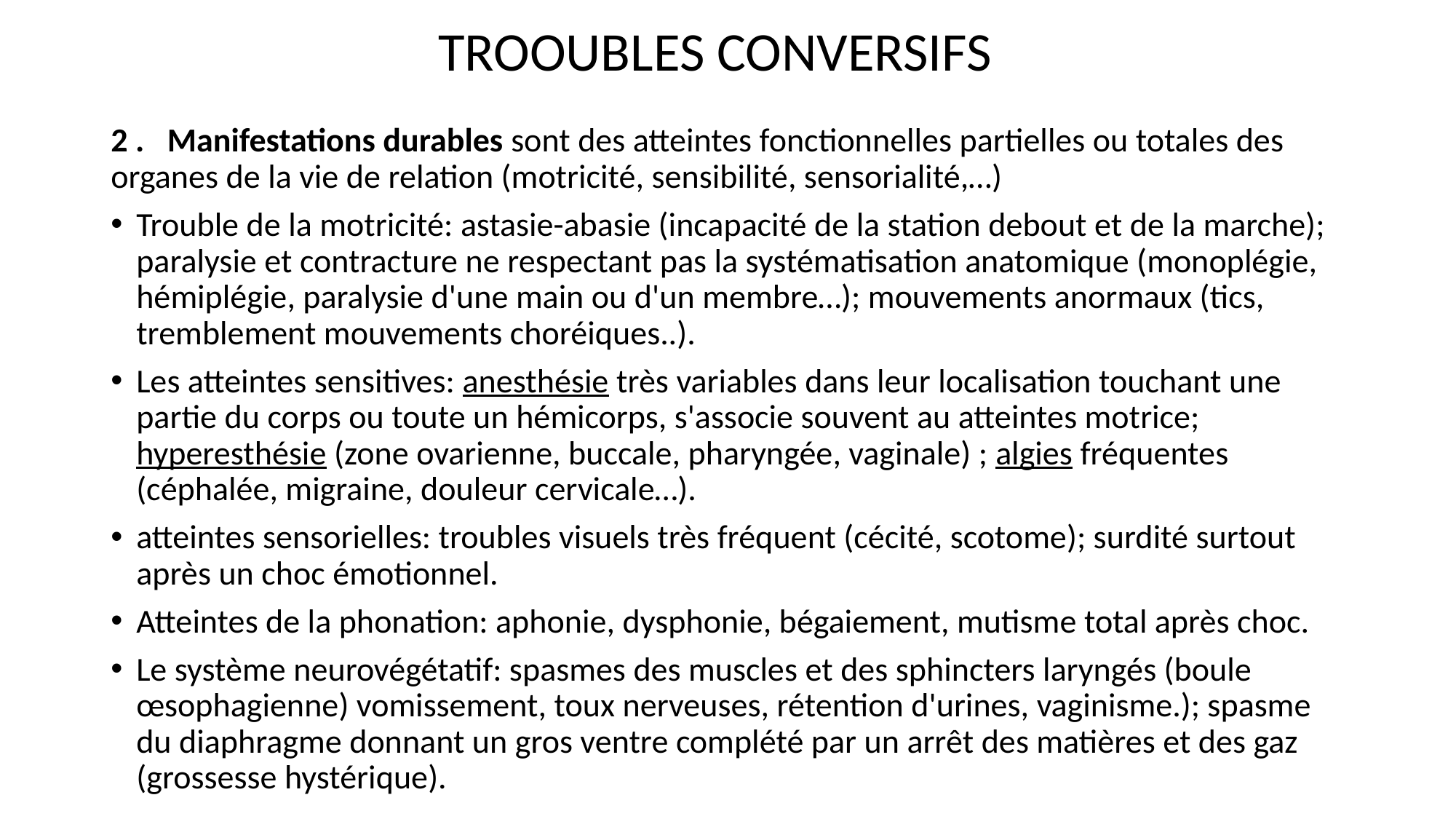

# TROOUBLES CONVERSIFS
2 .   Manifestations durables sont des atteintes fonctionnelles partielles ou totales des organes de la vie de relation (motricité, sensibilité, sensorialité,…)
Trouble de la motricité: astasie-abasie (incapacité de la station debout et de la marche); paralysie et contracture ne respectant pas la systématisation anatomique (monoplégie, hémiplégie, paralysie d'une main ou d'un membre…); mouvements anormaux (tics, tremblement mouvements choréiques..).
Les atteintes sensitives: anesthésie très variables dans leur localisation touchant une partie du corps ou toute un hémicorps, s'associe souvent au atteintes motrice;      hyperesthésie (zone ovarienne, buccale, pharyngée, vaginale) ; algies fréquentes (céphalée, migraine, douleur cervicale…).
atteintes sensorielles: troubles visuels très fréquent (cécité, scotome); surdité surtout après un choc émotionnel.
Atteintes de la phonation: aphonie, dysphonie, bégaiement, mutisme total après choc.
Le système neurovégétatif: spasmes des muscles et des sphincters laryngés (boule  œsophagienne) vomissement, toux nerveuses, rétention d'urines, vaginisme.); spasme du diaphragme donnant un gros ventre complété par un arrêt des matières et des gaz (grossesse hystérique).